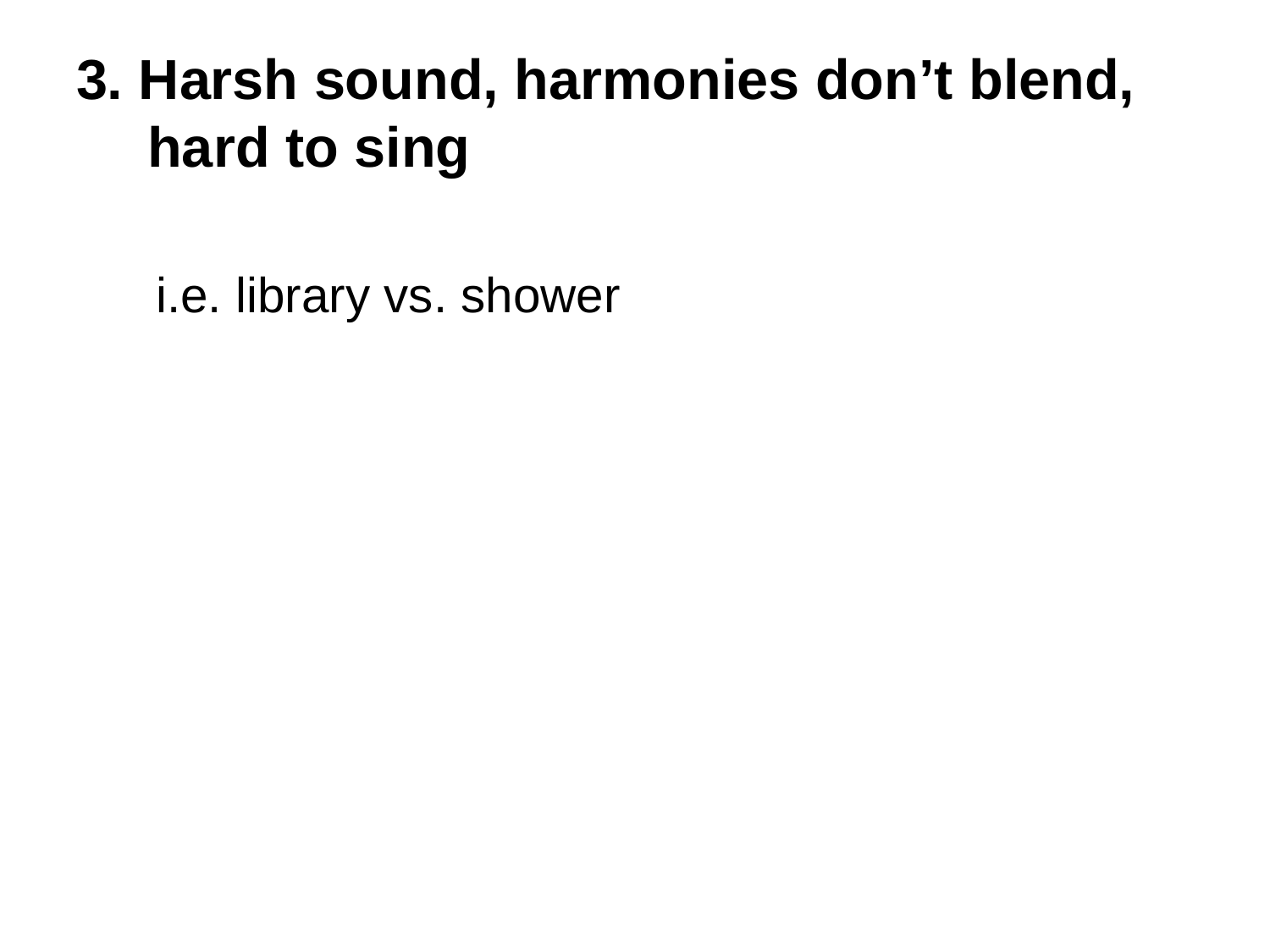

3. Harsh sound, harmonies don’t blend, hard to sing

i.e. library vs. shower